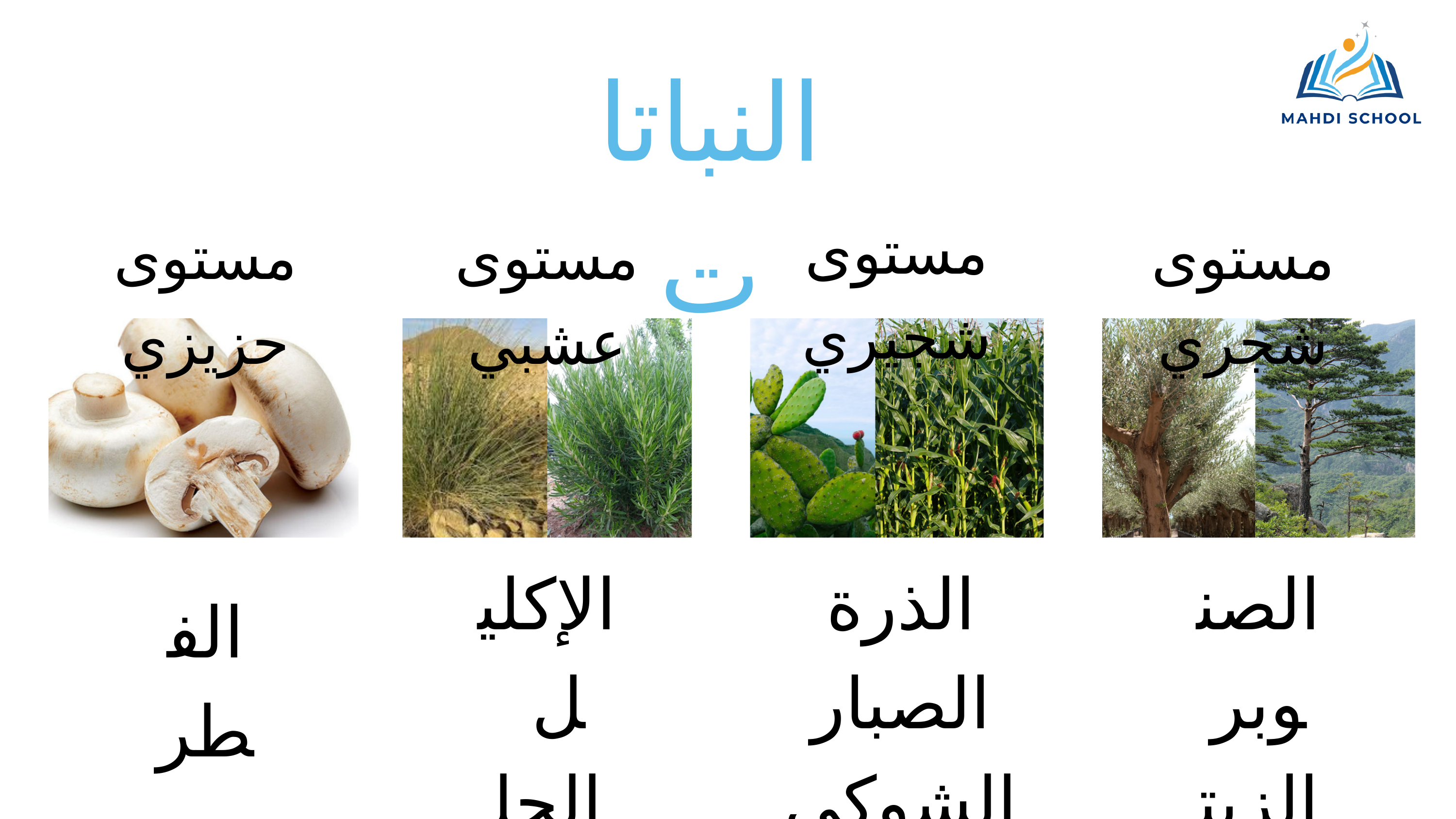

النباتات
مستوى شجيري
مستوى حزيزي
مستوى عشبي
مستوى شجري

الإكليل
الحلفاء
الصنوبر
الزيتون
الذرة
الصبار الشوكي
الفطر